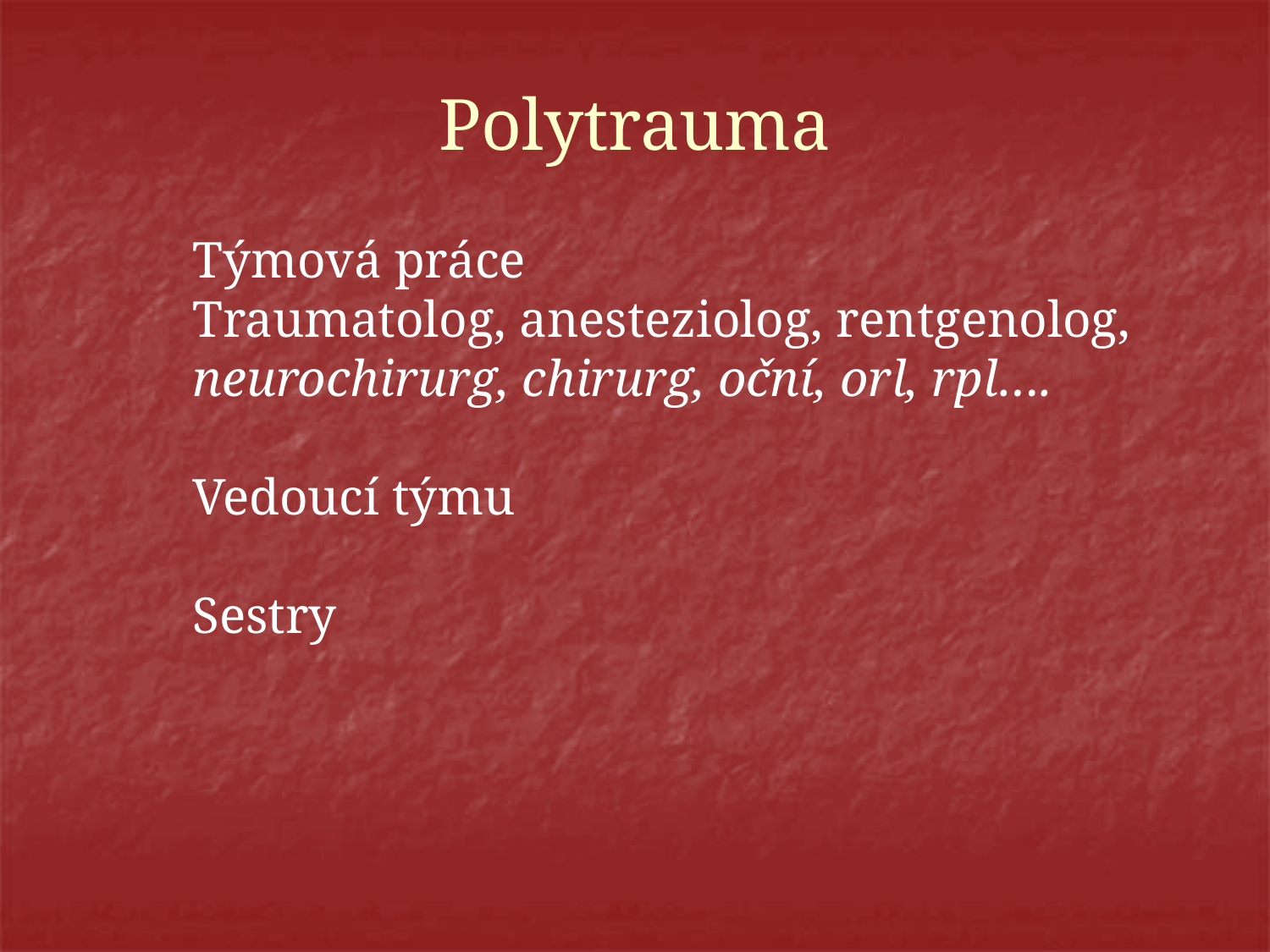

# Polytrauma
Týmová práce
Traumatolog, anesteziolog, rentgenolog,
neurochirurg, chirurg, oční, orl, rpl….

Vedoucí týmu

Sestry